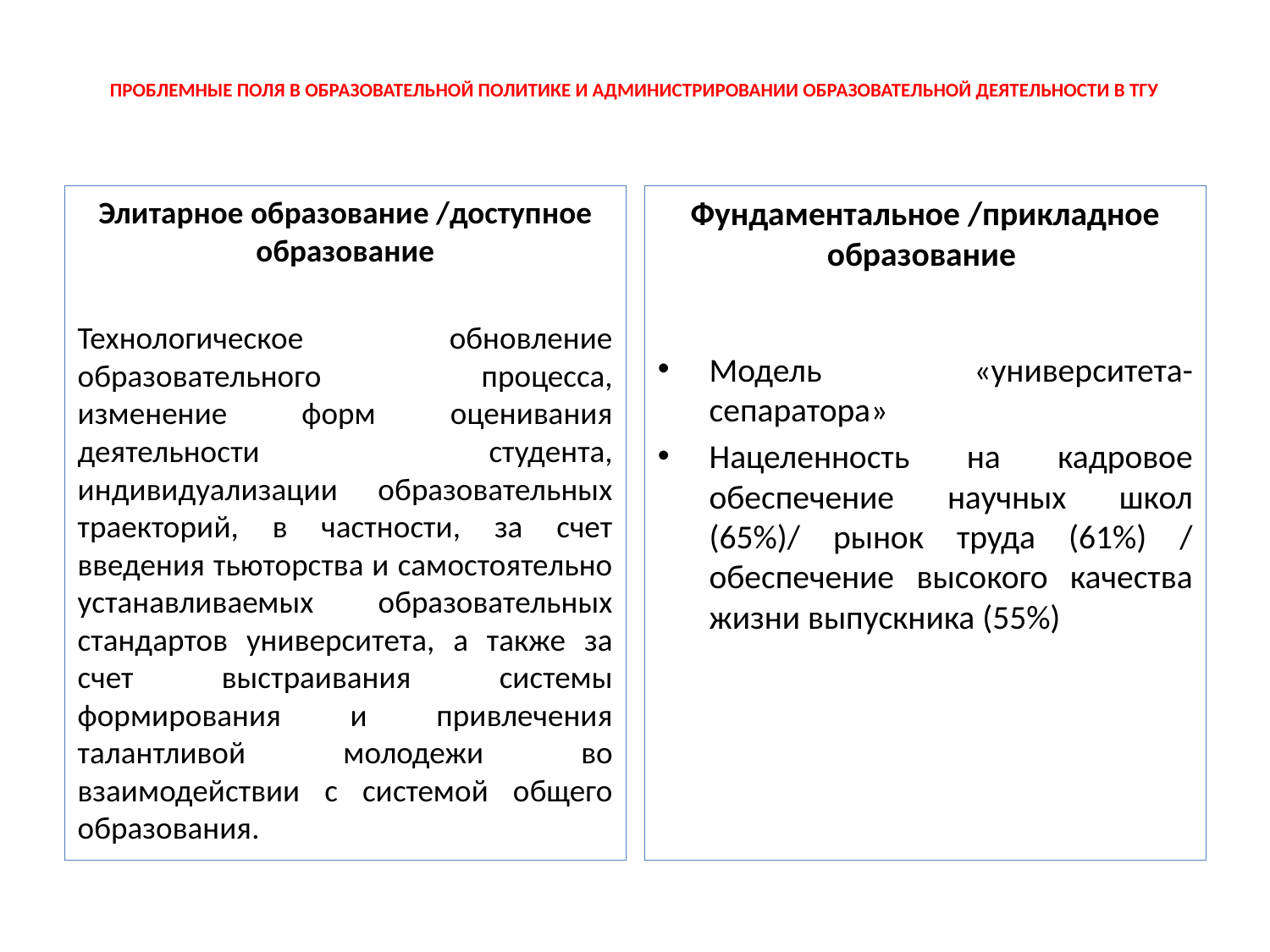

# ПРОБЛЕМНЫЕ ПОЛЯ В ОБРАЗОВАТЕЛЬНОЙ ПОЛИТИКЕ И АДМИНИСТРИРОВАНИИ ОБРАЗОВАТЕЛЬНОЙ ДЕЯТЕЛЬНОСТИ В ТГУ
Элитарное образование /доступное образование

Технологическое обновление образовательного процесса, изменение форм оценивания деятельности студента, индивидуализации образовательных траекторий, в частности, за счет введения тьюторства и самостоятельно устанавливаемых образовательных стандартов университета, а также за счет выстраивания системы формирования и привлечения талантливой молодежи во взаимодействии с системой общего образования.
Фундаментальное /прикладное образование

Модель «университета-сепаратора»
Нацеленность на кадровое обеспечение научных школ (65%)/ рынок труда (61%) / обеспечение высокого качества жизни выпускника (55%)